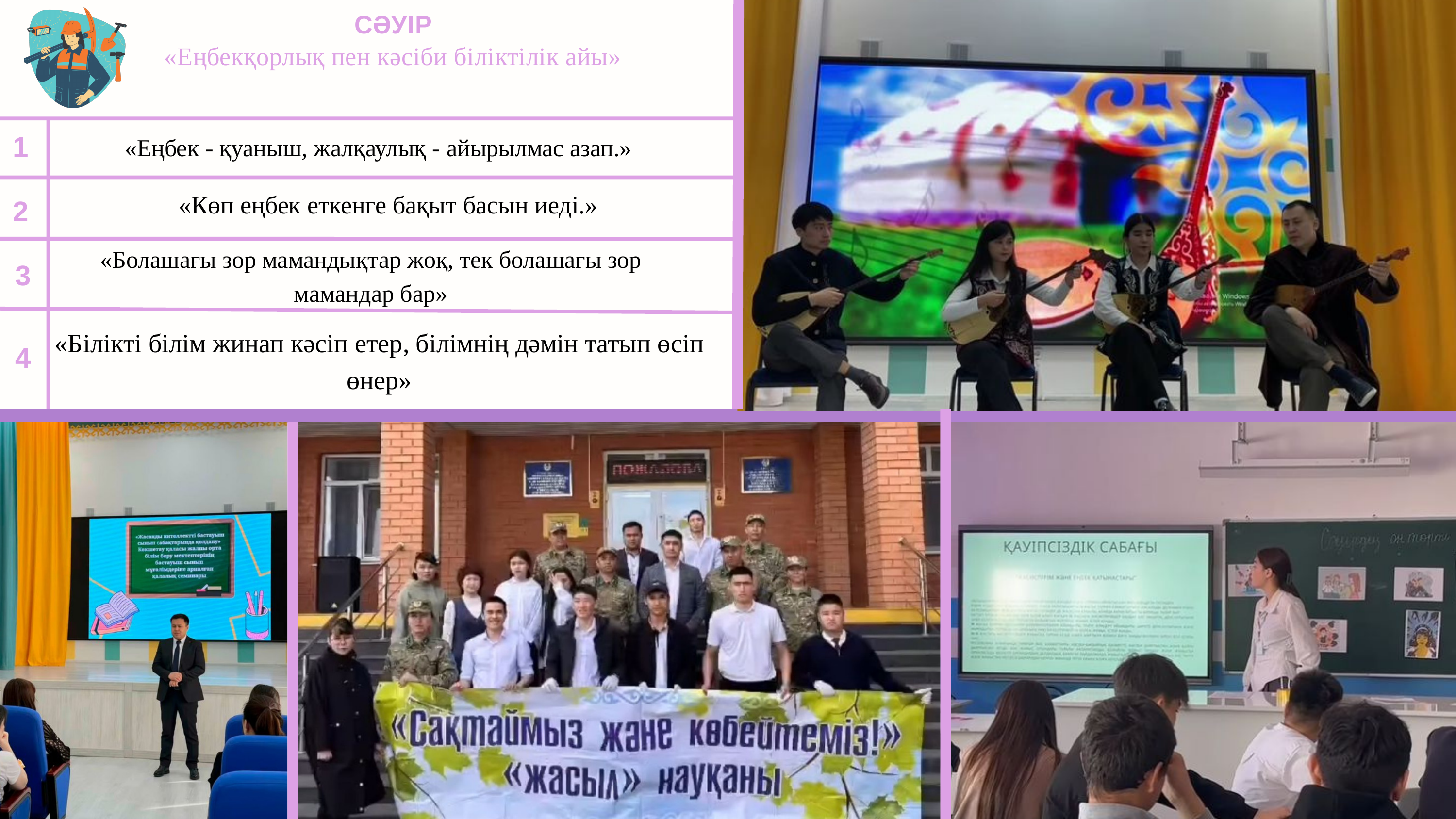

СӘУІР
«Еңбекқорлық пен кәсіби біліктілік айы»

1

«Еңбек - қуаныш, жалқаулық - айырылмас азап.»

2
«Көп еңбек еткенге бақыт басын иеді.»

«Болашағы зор мамандықтар жоқ, тек болашағы зор мамандар бар»
3

«Білікті білім жинап кәсіп етер, білімнің дәмін татып өсіп өнер»
4